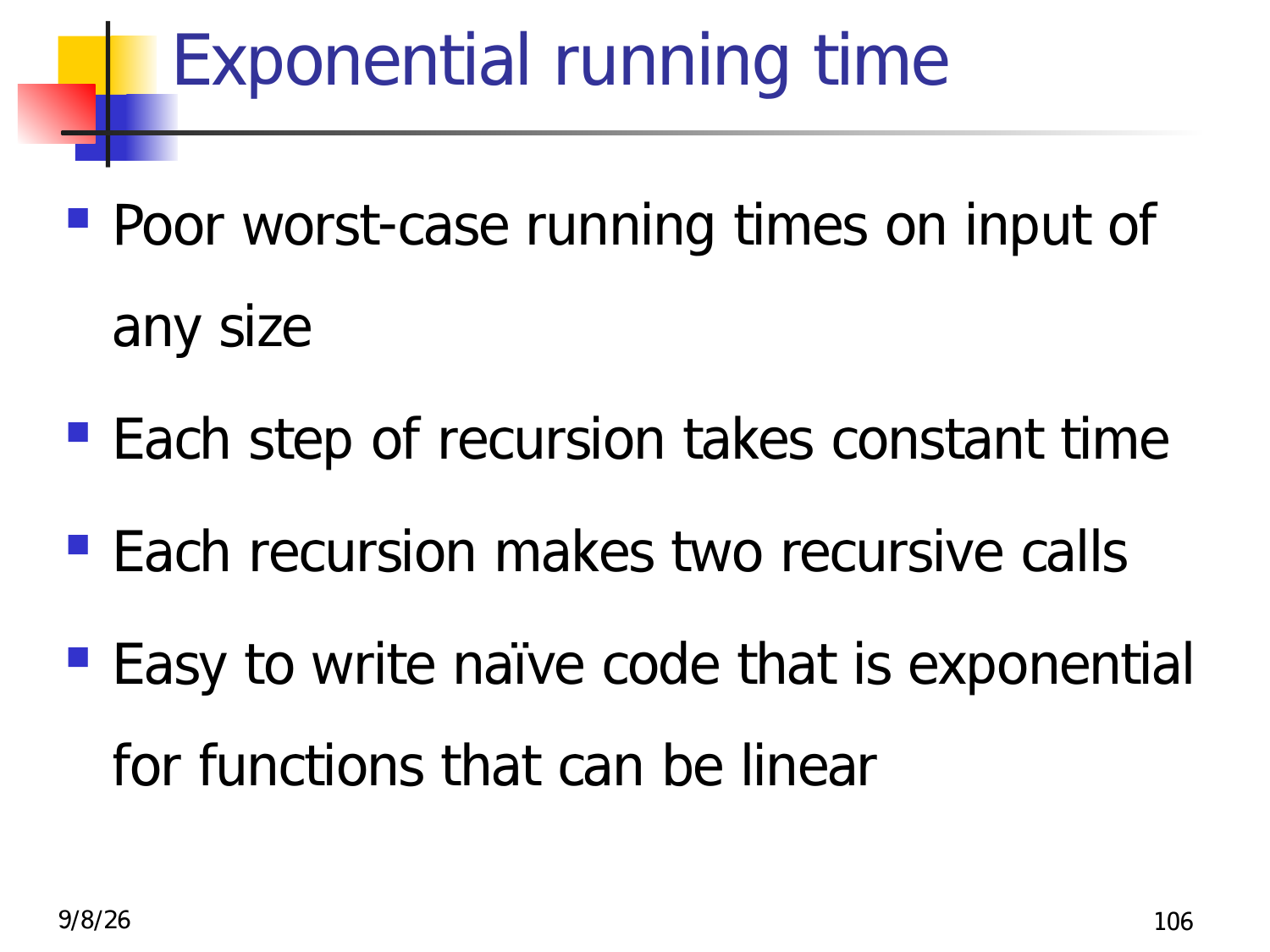

# Exponential running time
Poor worst-case running times on input of any size
Each step of recursion takes constant time
Each recursion makes two recursive calls
Easy to write naïve code that is exponential for functions that can be linear
9/8/26
106